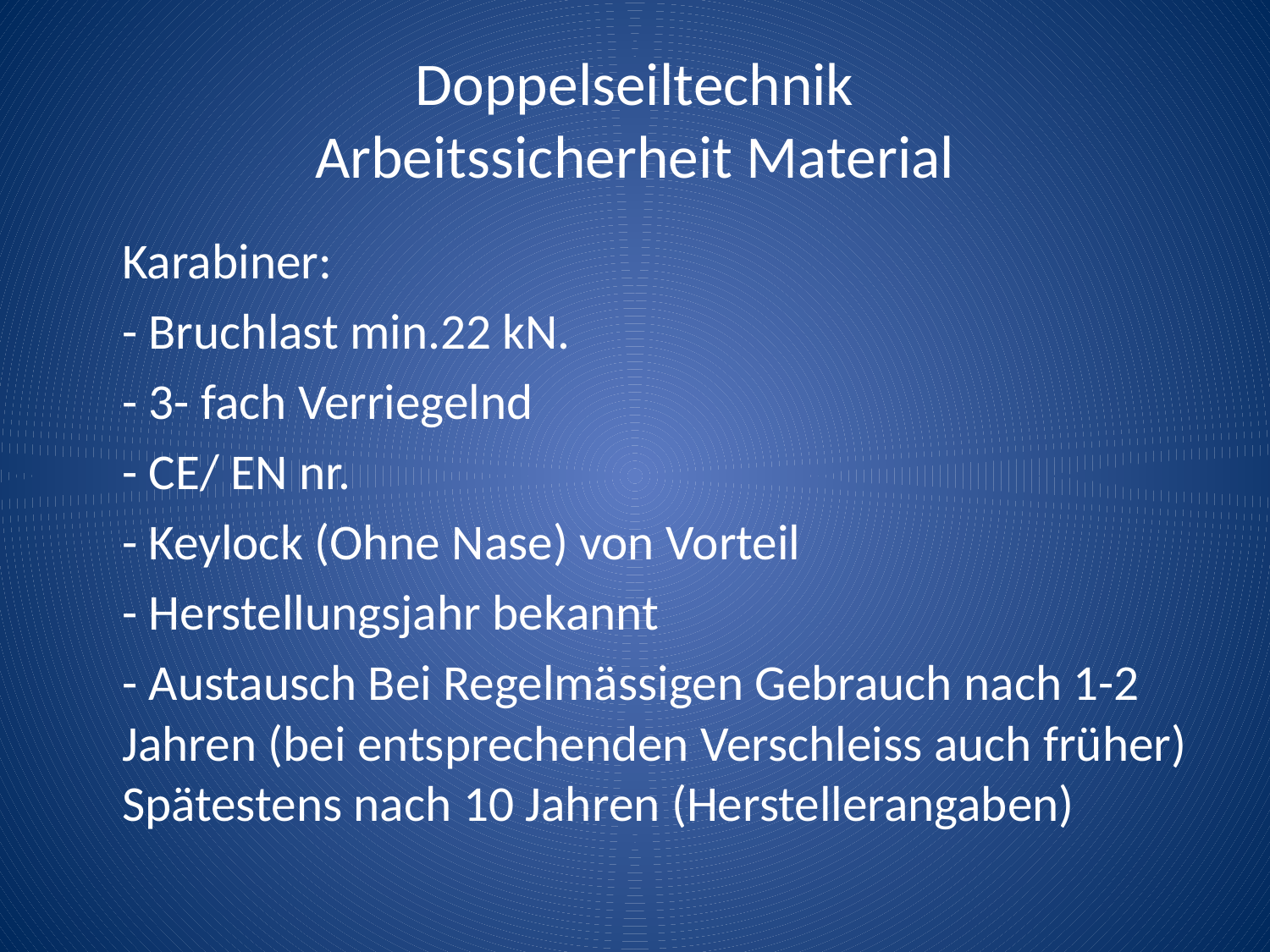

# Doppelseiltechnik Arbeitssicherheit Material
	Karabiner:
	- Bruchlast min.22 kN.
	- 3- fach Verriegelnd
	- CE/ EN nr.
	- Keylock (Ohne Nase) von Vorteil
	- Herstellungsjahr bekannt
	- Austausch Bei Regelmässigen Gebrauch nach 1-2 Jahren (bei entsprechenden Verschleiss auch früher) Spätestens nach 10 Jahren (Herstellerangaben)